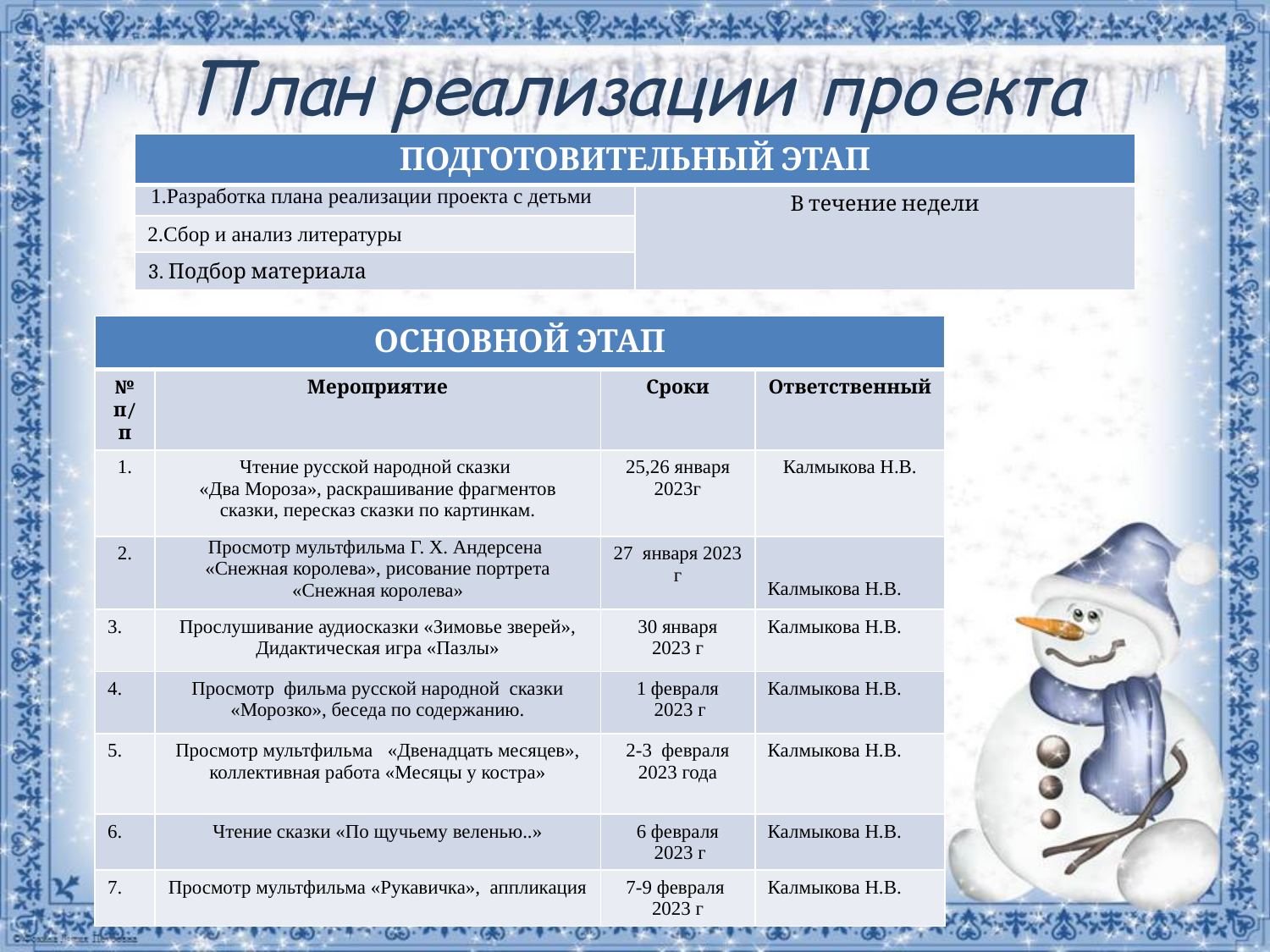

# План реализации проекта
| ПОДГОТОВИТЕЛЬНЫЙ ЭТАП |  |
| --- | --- |
| 1.Разработка плана реализации проекта с детьми | В течение недели |
| 2.Сбор и анализ литературы |  |
| 3. Подбор материала |  |

| ОСНОВНОЙ ЭТАП |  |  |  |
| --- | --- | --- | --- |
| № п/п | Мероприятие | Сроки | Ответственный |
| 1. | Чтение русской народной сказки «Два Мороза», раскрашивание фрагментов сказки, пересказ сказки по картинкам. | 25,26 января 2023г | Калмыкова Н.В. |
| 2. | Просмотр мультфильма Г. Х. Андерсена «Снежная королева», рисование портрета «Снежная королева» | 27 января 2023 г | Калмыкова Н.В. |
| 3. | Прослушивание аудиосказки «Зимовье зверей», Дидактическая игра «Пазлы» | 30 января 2023 г | Калмыкова Н.В. |
| 4. | Просмотр фильма русской народной сказки «Морозко», беседа по содержанию. | 1 февраля 2023 г | Калмыкова Н.В. |
| 5. | Просмотр мультфильма «Двенадцать месяцев», коллективная работа «Месяцы у костра» | 2-3 февраля 2023 года | Калмыкова Н.В. |
| 6. | Чтение сказки «По щучьему веленью..» | 6 февраля 2023 г | Калмыкова Н.В. |
| 7. | Просмотр мультфильма «Рукавичка», аппликация | 7-9 февраля 2023 г | Калмыкова Н.В. |